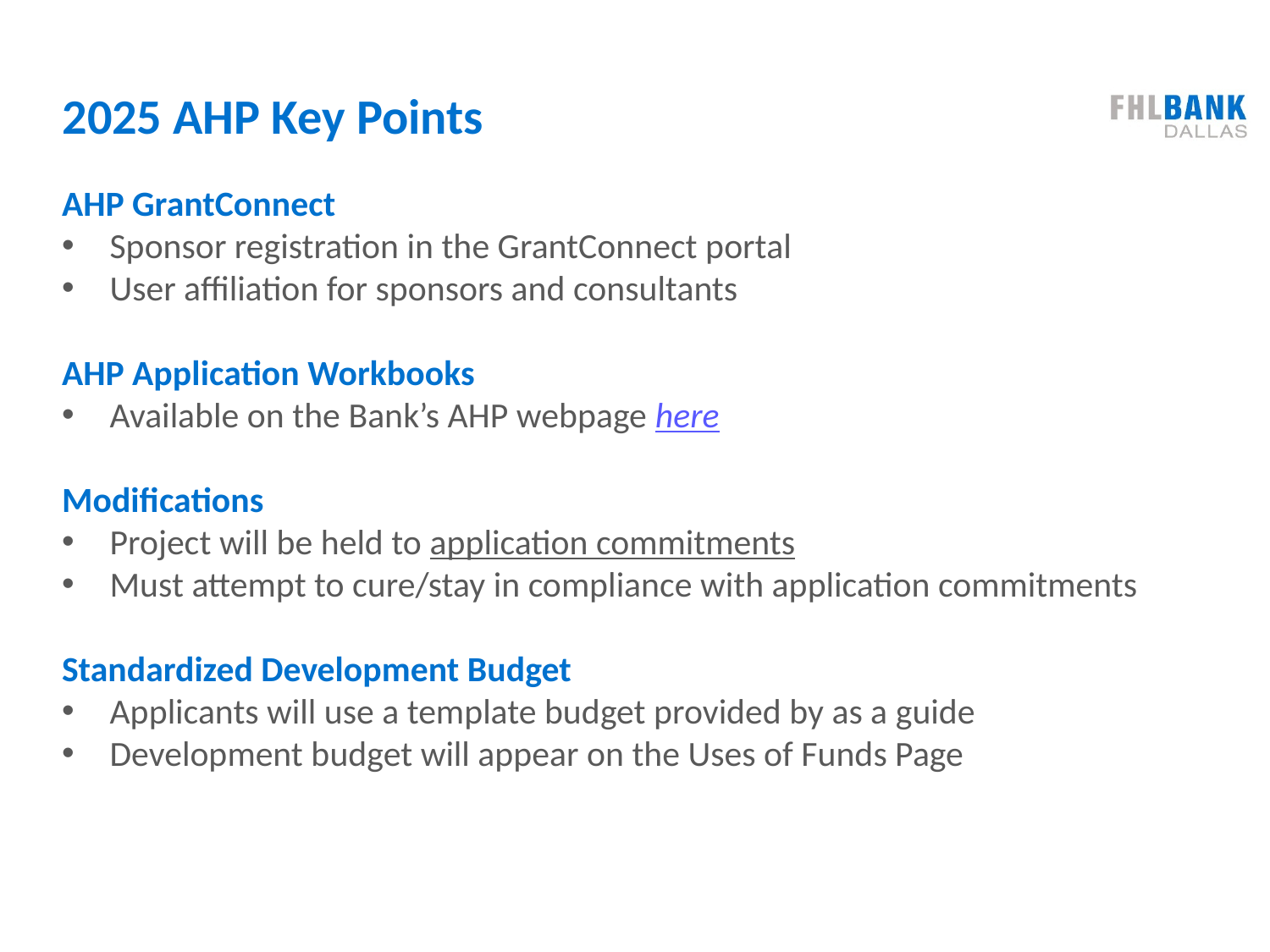

# 2025 AHP Key Points
AHP GrantConnect
Sponsor registration in the GrantConnect portal
User affiliation for sponsors and consultants

AHP Application Workbooks
Available on the Bank’s AHP webpage here

Modifications
Project will be held to application commitments
Must attempt to cure/stay in compliance with application commitments

Standardized Development Budget
Applicants will use a template budget provided by as a guide
Development budget will appear on the Uses of Funds Page